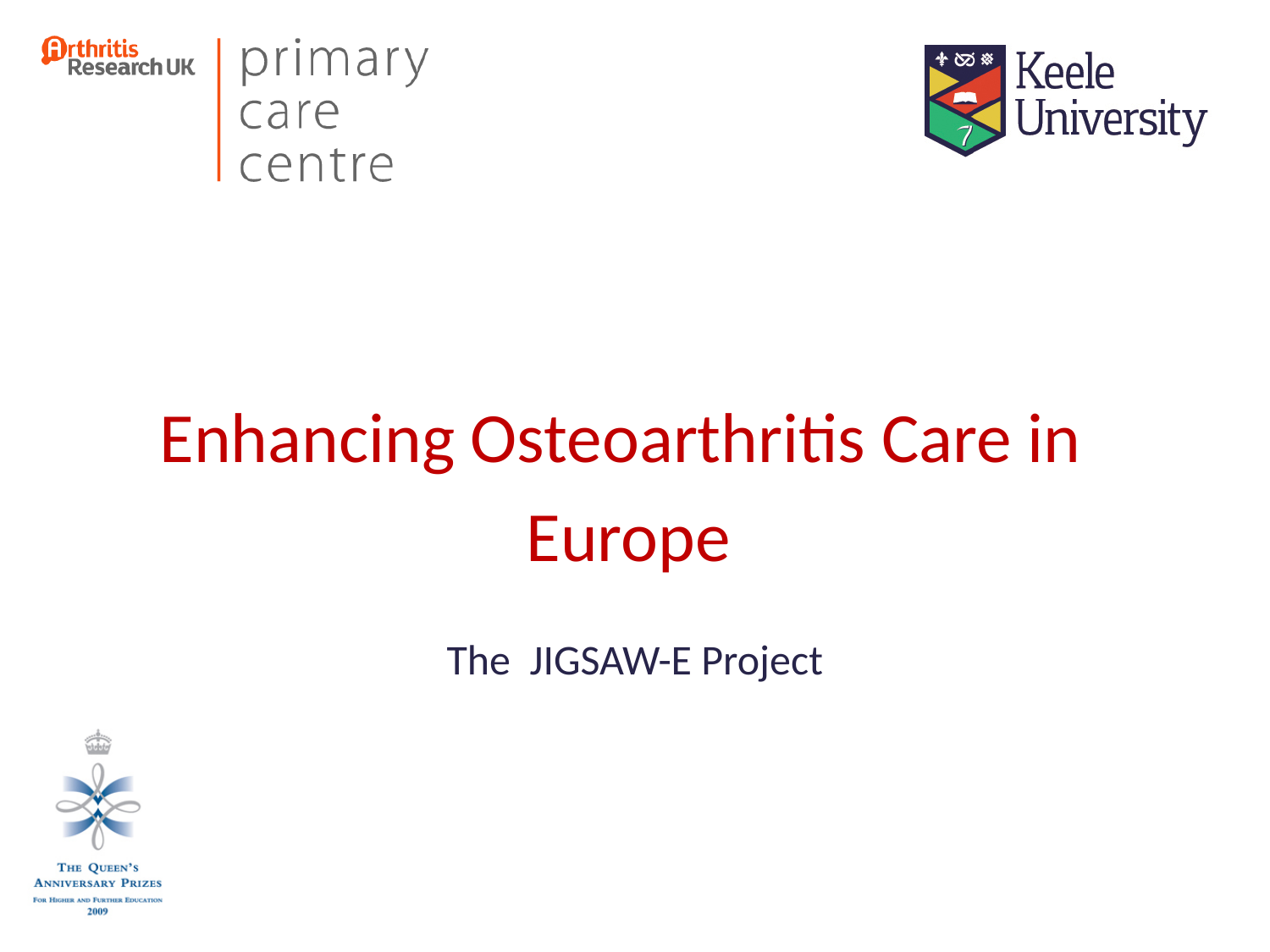

Enhancing Osteoarthritis Care in
Europe
The  JIGSAW-E Project